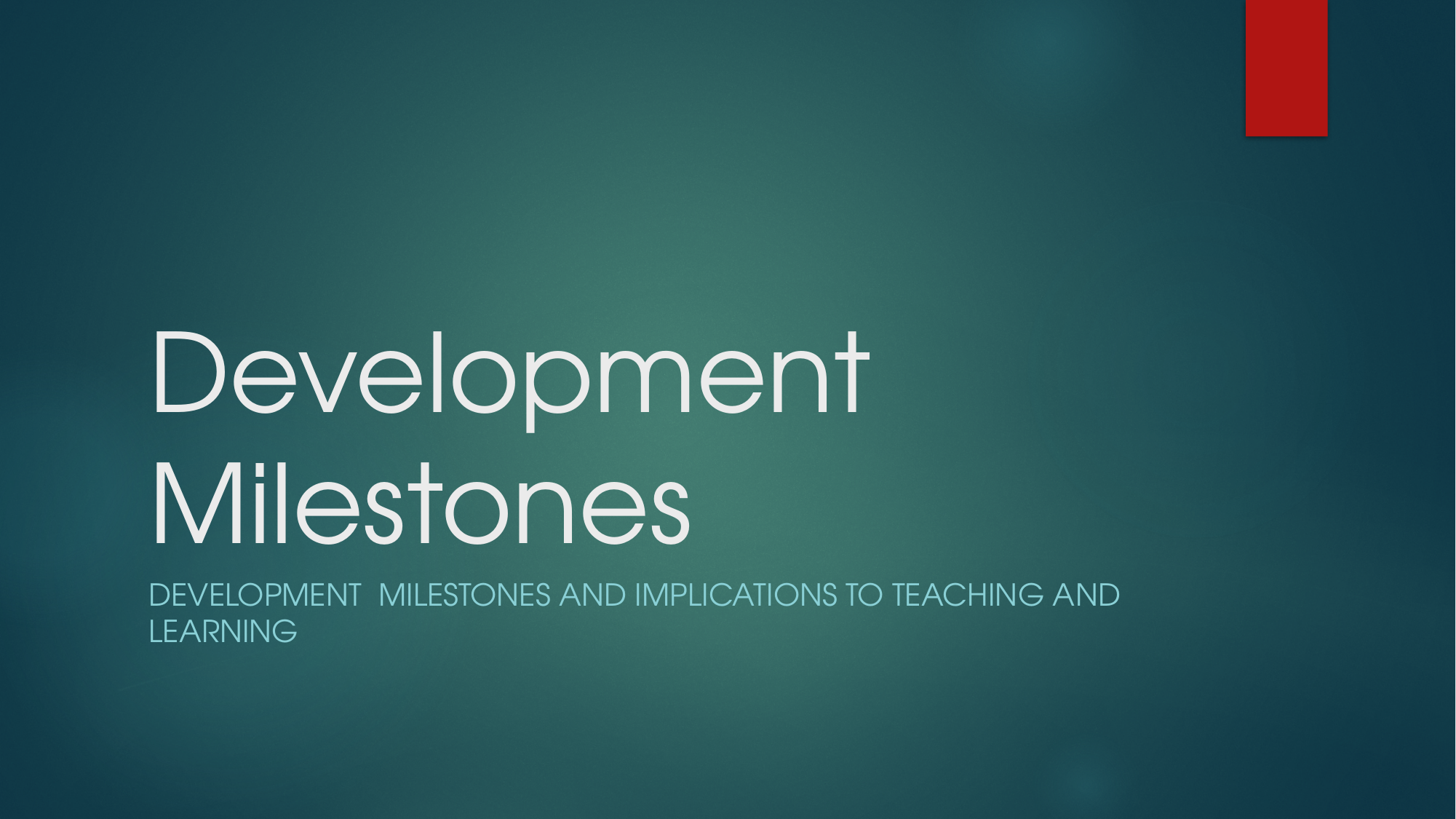

# Development Milestones
Development  Milestones and implications to teaching and learning